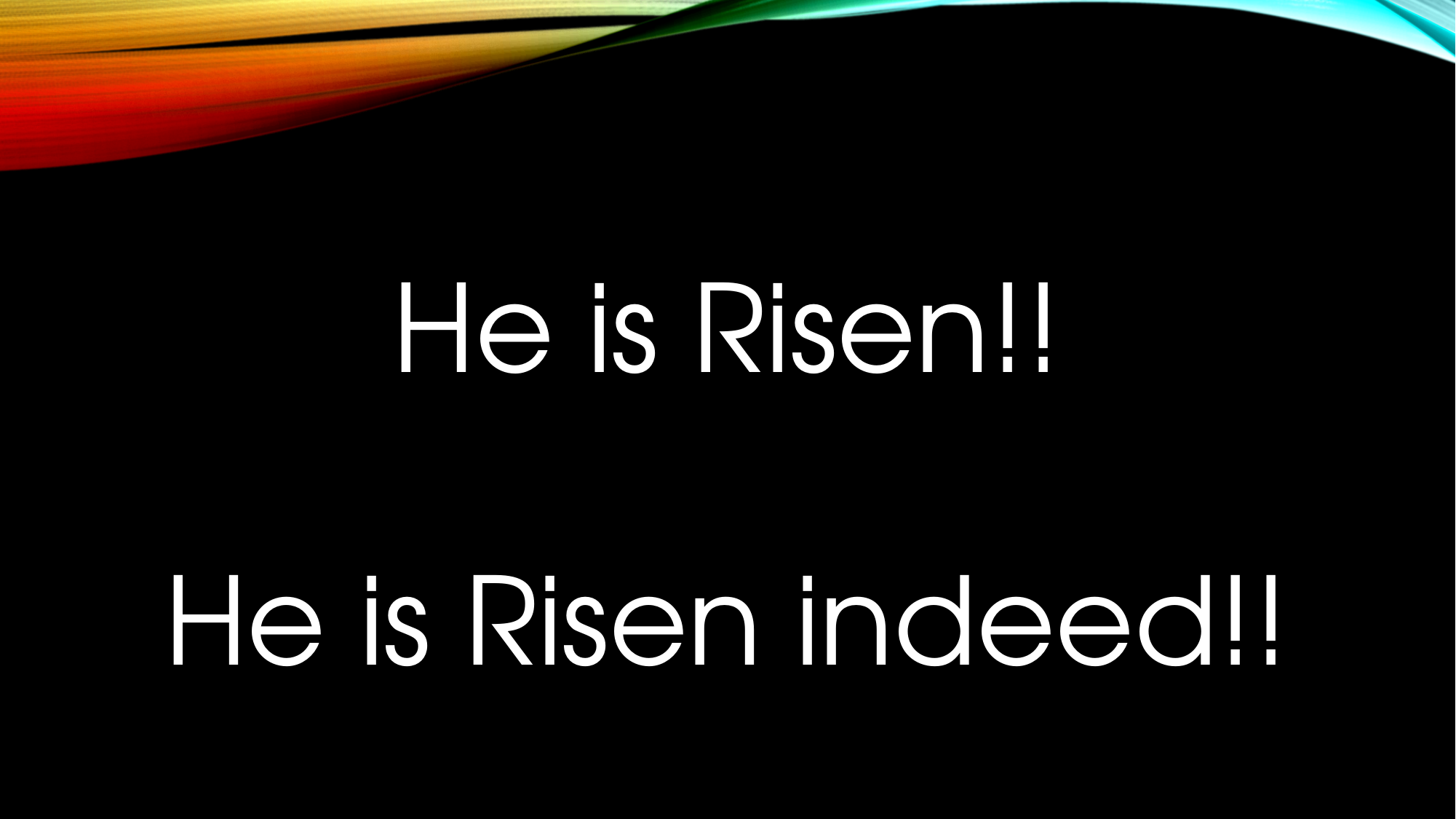

#
He is Risen!!

He is Risen indeed!!